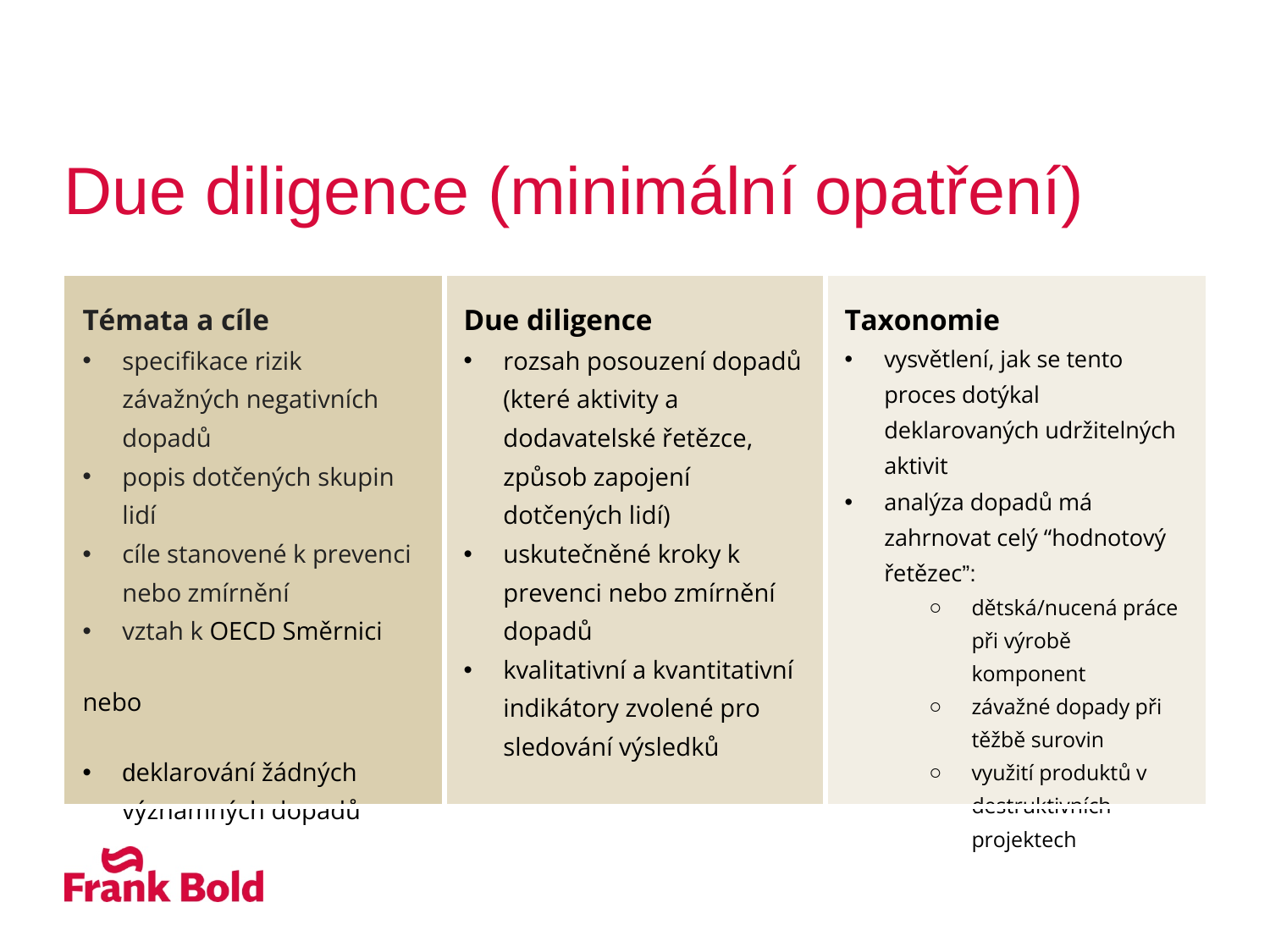

# Due diligence (minimální opatření)
| Témata a cíle specifikace rizik závažných negativních dopadů popis dotčených skupin lidí cíle stanovené k prevenci nebo zmírnění vztah k OECD Směrnici nebo deklarování žádných významných dopadů | Due diligence rozsah posouzení dopadů (které aktivity a dodavatelské řetězce, způsob zapojení dotčených lidí) uskutečněné kroky k prevenci nebo zmírnění dopadů kvalitativní a kvantitativní indikátory zvolené pro sledování výsledků | Taxonomie vysvětlení, jak se tento proces dotýkal deklarovaných udržitelných aktivit analýza dopadů má zahrnovat celý “hodnotový řetězec”: dětská/nucená práce při výrobě komponent závažné dopady při těžbě surovin využití produktů v destruktivních projektech |
| --- | --- | --- |